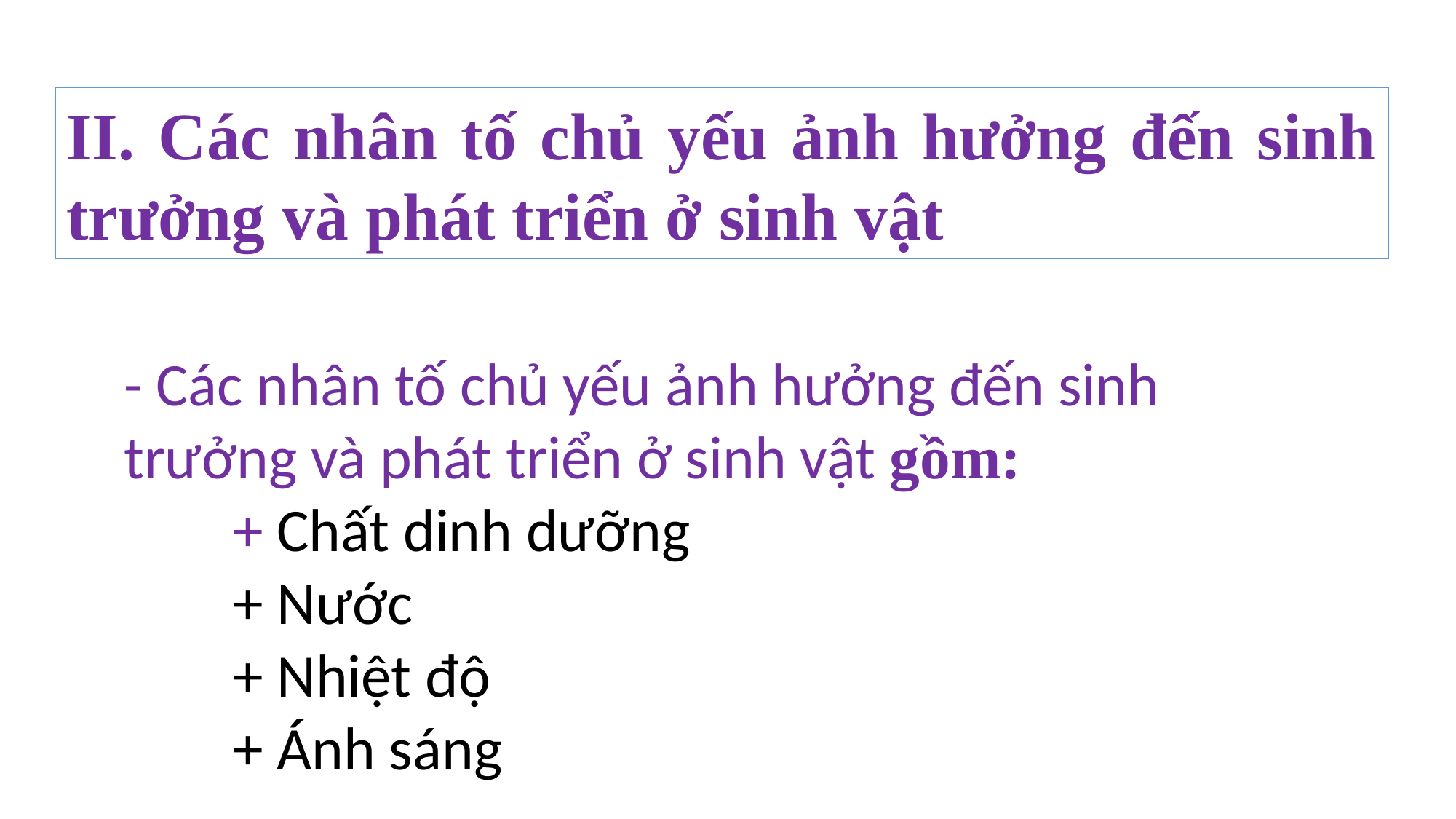

II. Các nhân tố chủ yếu ảnh hưởng đến sinh trưởng và phát triển ở sinh vật
# - Các nhân tố chủ yếu ảnh hưởng đến sinh trưởng và phát triển ở sinh vật gồm: + Chất dinh dưỡng + Nước + Nhiệt độ + Ánh sáng